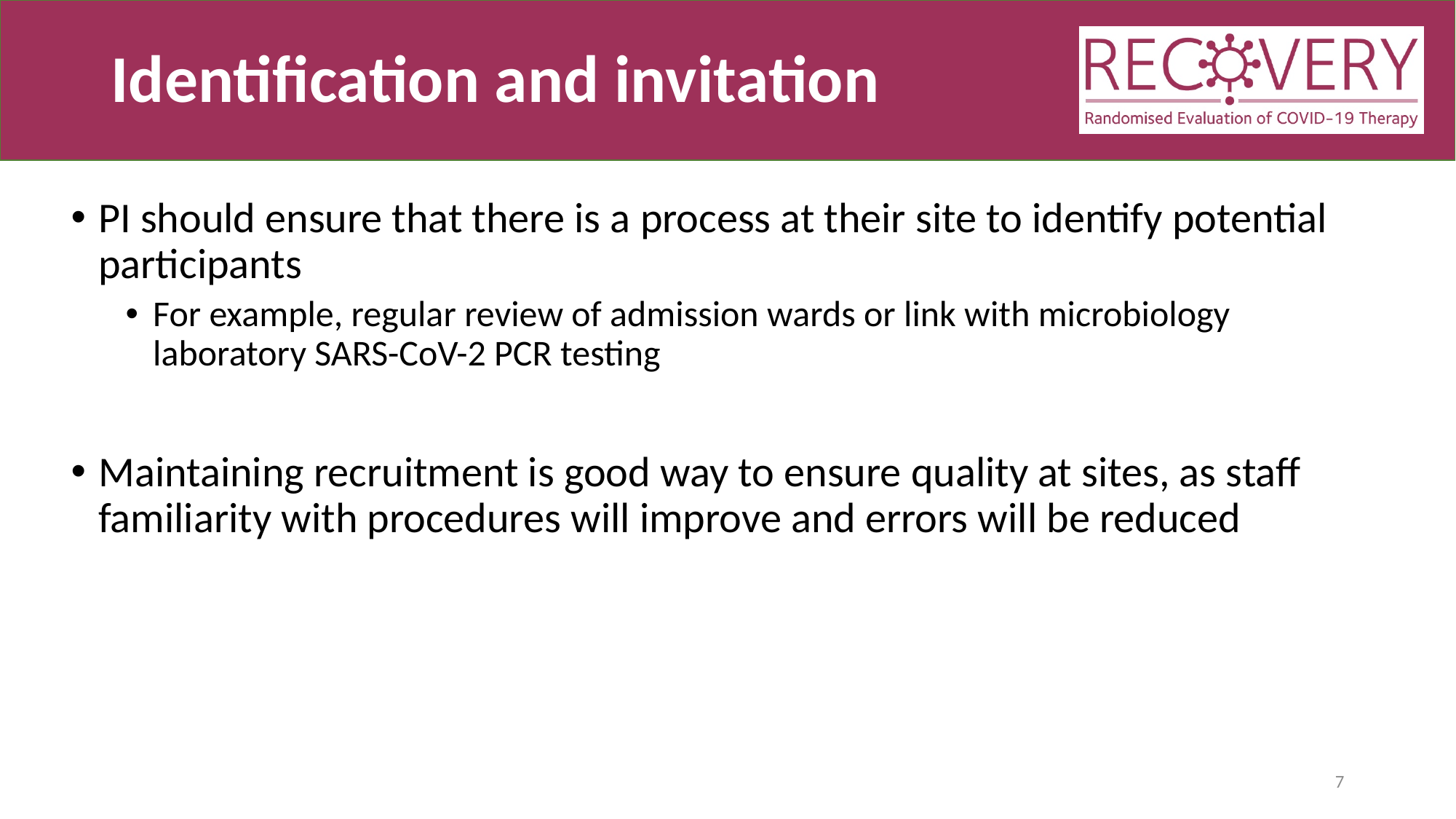

# Identification and invitation
PI should ensure that there is a process at their site to identify potential participants
For example, regular review of admission wards or link with microbiology laboratory SARS-CoV-2 PCR testing

Maintaining recruitment is good way to ensure quality at sites, as staff familiarity with procedures will improve and errors will be reduced
7